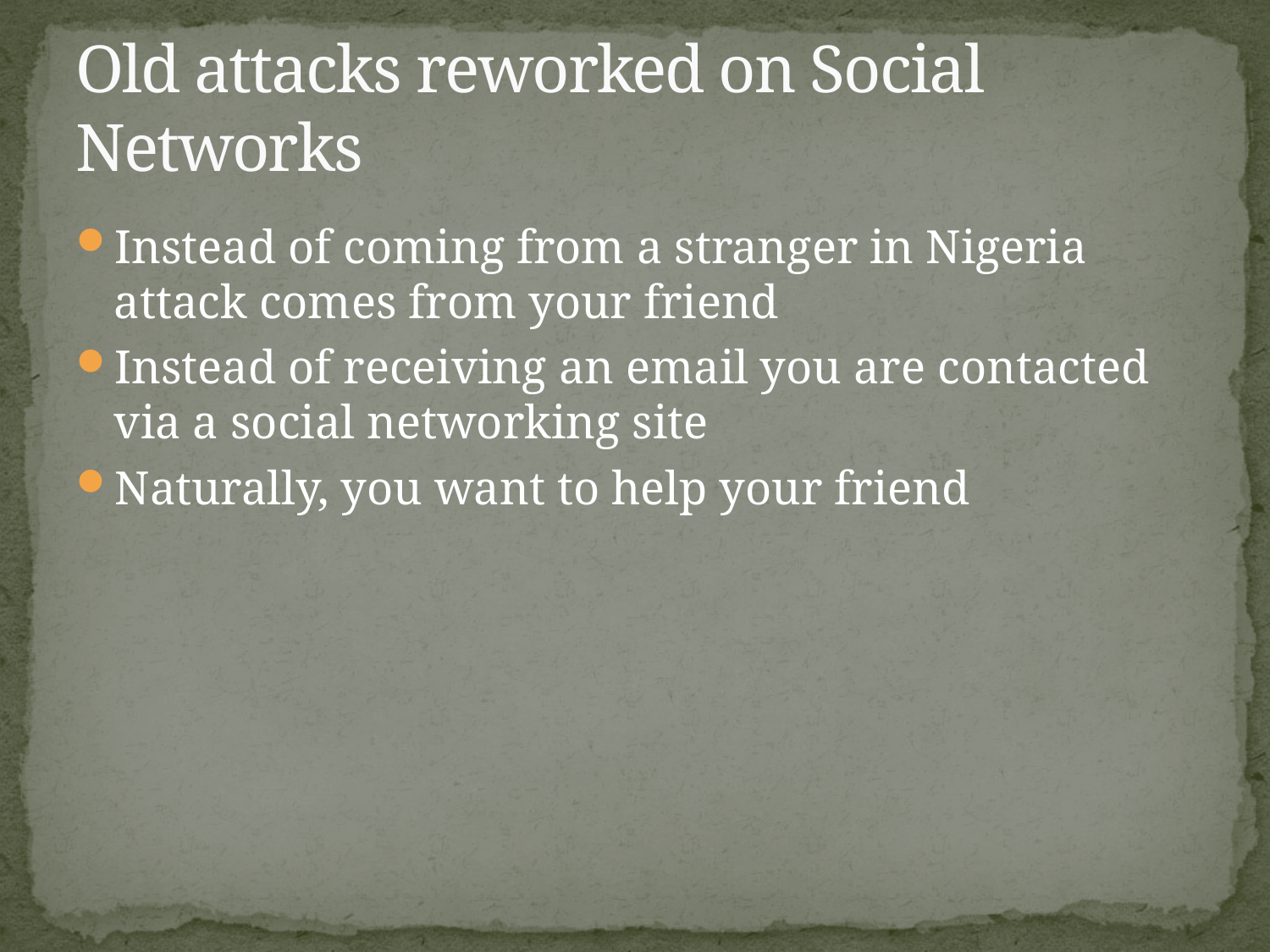

# Old attacks reworked on Social Networks
Instead of coming from a stranger in Nigeria attack comes from your friend
Instead of receiving an email you are contacted via a social networking site
Naturally, you want to help your friend